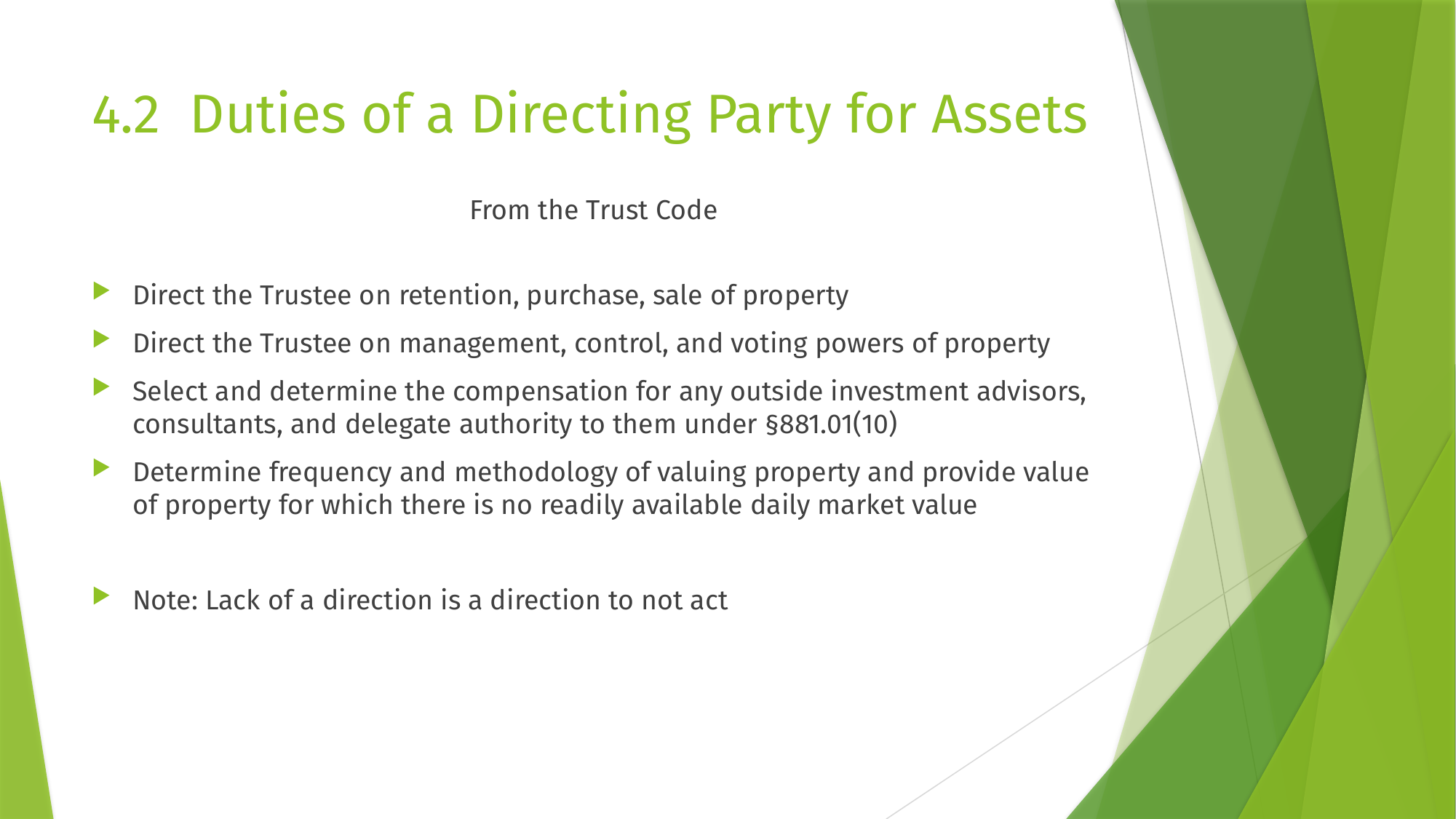

# 4.2  Duties of a Directing Party for Assets
From the Trust Code

Direct the Trustee on retention, purchase, sale of property
Direct the Trustee on management, control, and voting powers of property
Select and determine the compensation for any outside investment advisors, consultants, and delegate authority to them under §881.01(10)
Determine frequency and methodology of valuing property and provide value of property for which there is no readily available daily market value

Note: Lack of a direction is a direction to not act